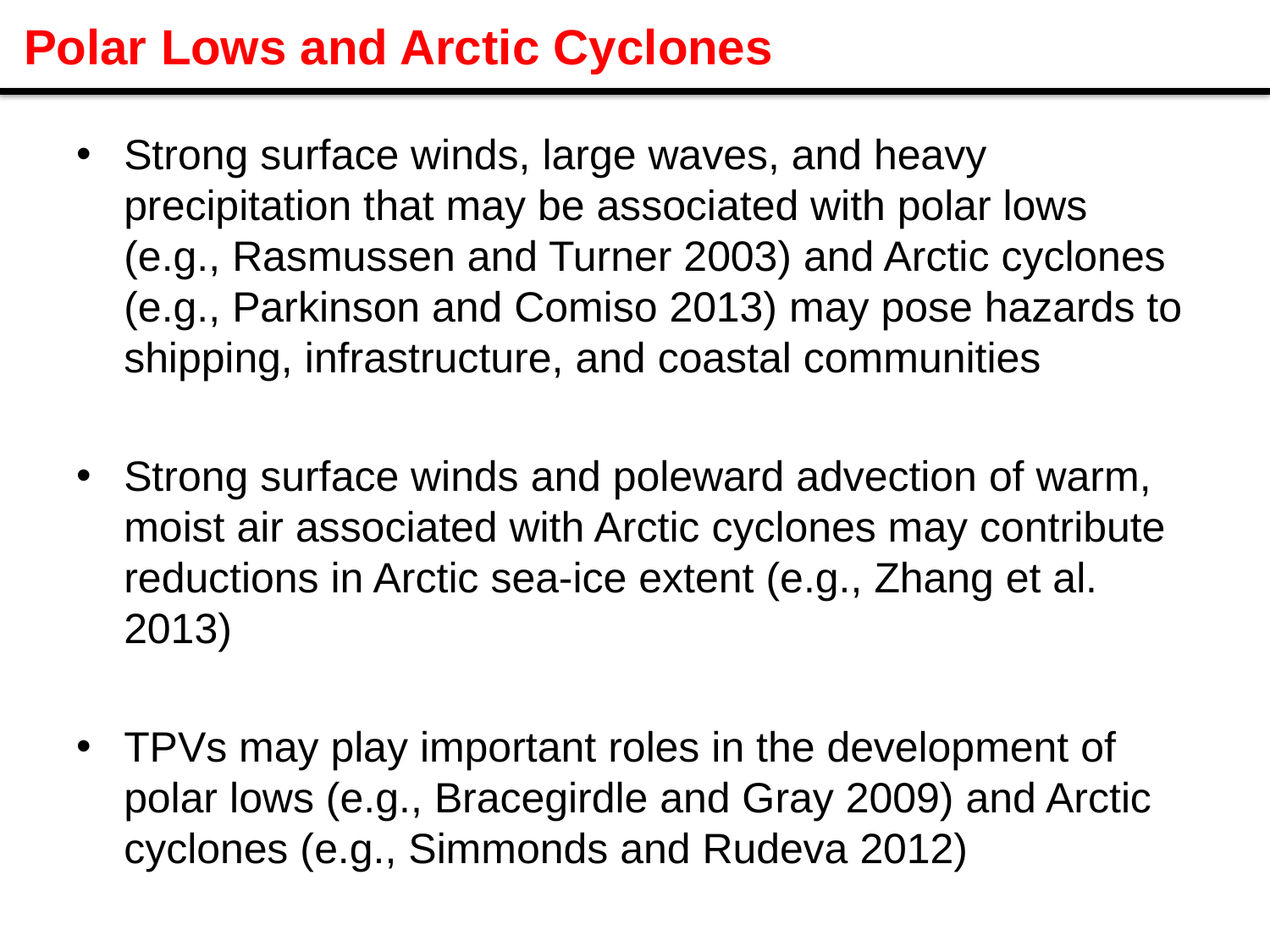

# Polar Lows and Arctic Cyclones
Strong surface winds, large waves, and heavy precipitation that may be associated with polar lows (e.g., Rasmussen and Turner 2003) and Arctic cyclones (e.g., Parkinson and Comiso 2013) may pose hazards to shipping, infrastructure, and coastal communities

Strong surface winds and poleward advection of warm, moist air associated with Arctic cyclones may contribute reductions in Arctic sea-ice extent (e.g., Zhang et al. 2013)

TPVs may play important roles in the development of polar lows (e.g., Bracegirdle and Gray 2009) and Arctic cyclones (e.g., Simmonds and Rudeva 2012)